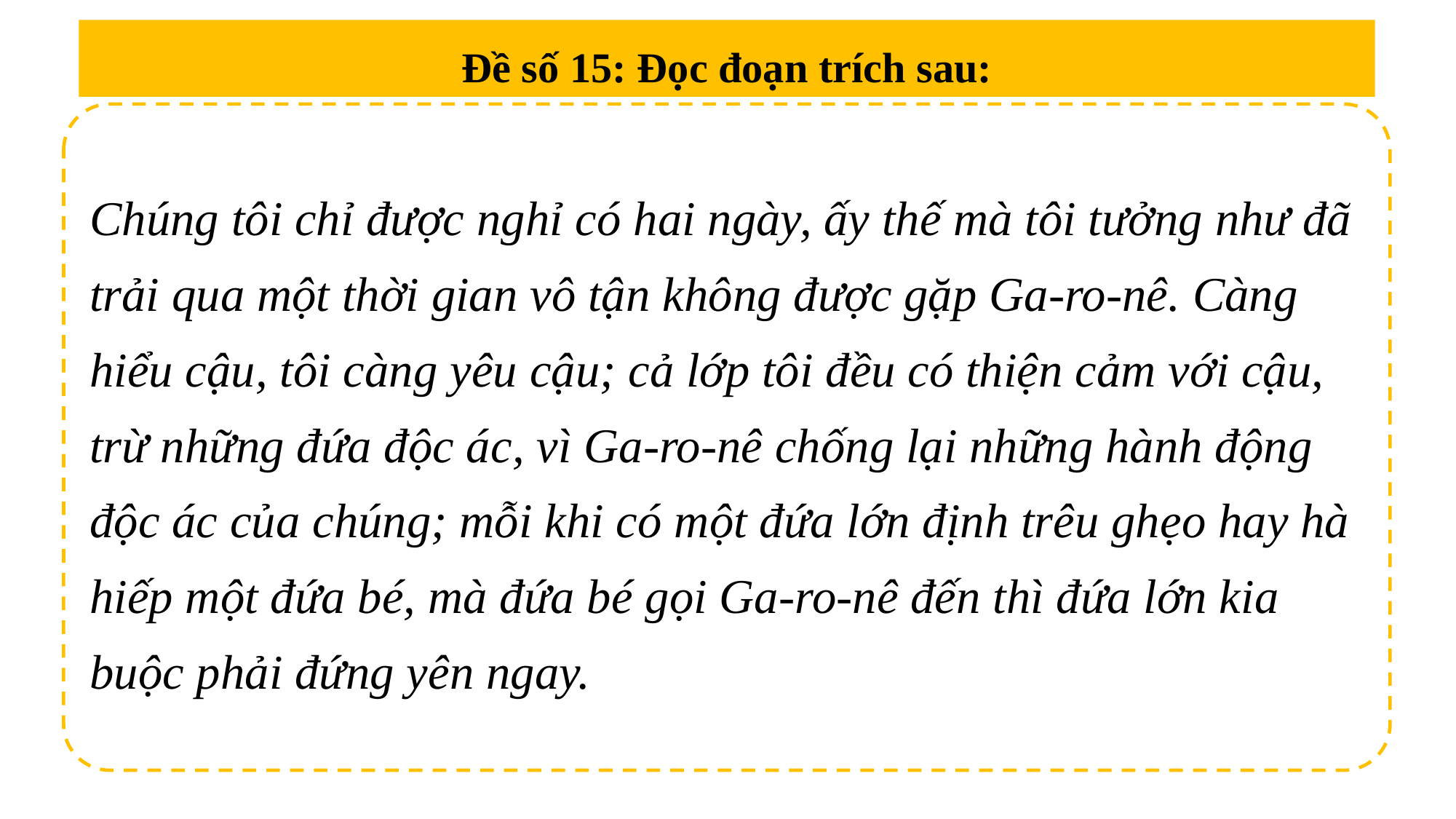

Đề số 15: Đọc đoạn trích sau:

Chúng tôi chỉ được nghỉ có hai ngày, ấy thế mà tôi tưởng như đã trải qua một thời gian vô tận không được gặp Ga-ro-nê. Càng hiểu cậu, tôi càng yêu cậu; cả lớp tôi đều có thiện cảm với cậu, trừ những đứa độc ác, vì Ga-ro-nê chống lại những hành động độc ác của chúng; mỗi khi có một đứa lớn định trêu ghẹo hay hà hiếp một đứa bé, mà đứa bé gọi Ga-ro-nê đến thì đứa lớn kia buộc phải đứng yên ngay.